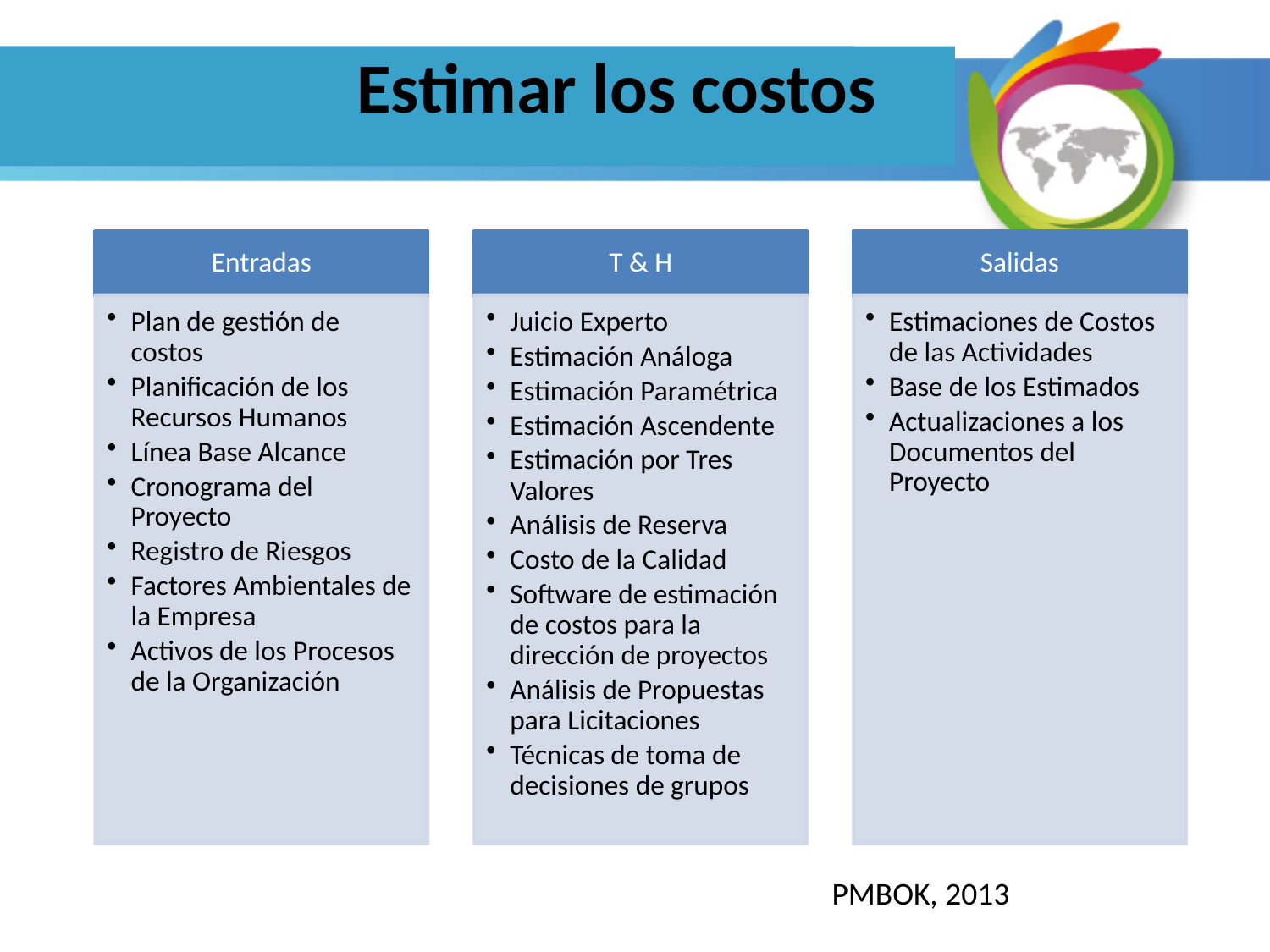

# Estimar los costos
Entradas
Plan de gestión de costos
Planificación de los Recursos Humanos
Línea Base Alcance
Cronograma del Proyecto
Registro de Riesgos
Factores Ambientales de la Empresa
Activos de los Procesos de la Organización
T & H
Juicio Experto
Estimación Análoga
Estimación Paramétrica
Estimación Ascendente
Estimación por Tres Valores
Análisis de Reserva
Costo de la Calidad
Software de estimación de costos para la dirección de proyectos
Análisis de Propuestas para Licitaciones
Técnicas de toma de decisiones de grupos
Salidas
Estimaciones de Costos de las Actividades
Base de los Estimados
Actualizaciones a los Documentos del Proyecto
PMBOK, 2013